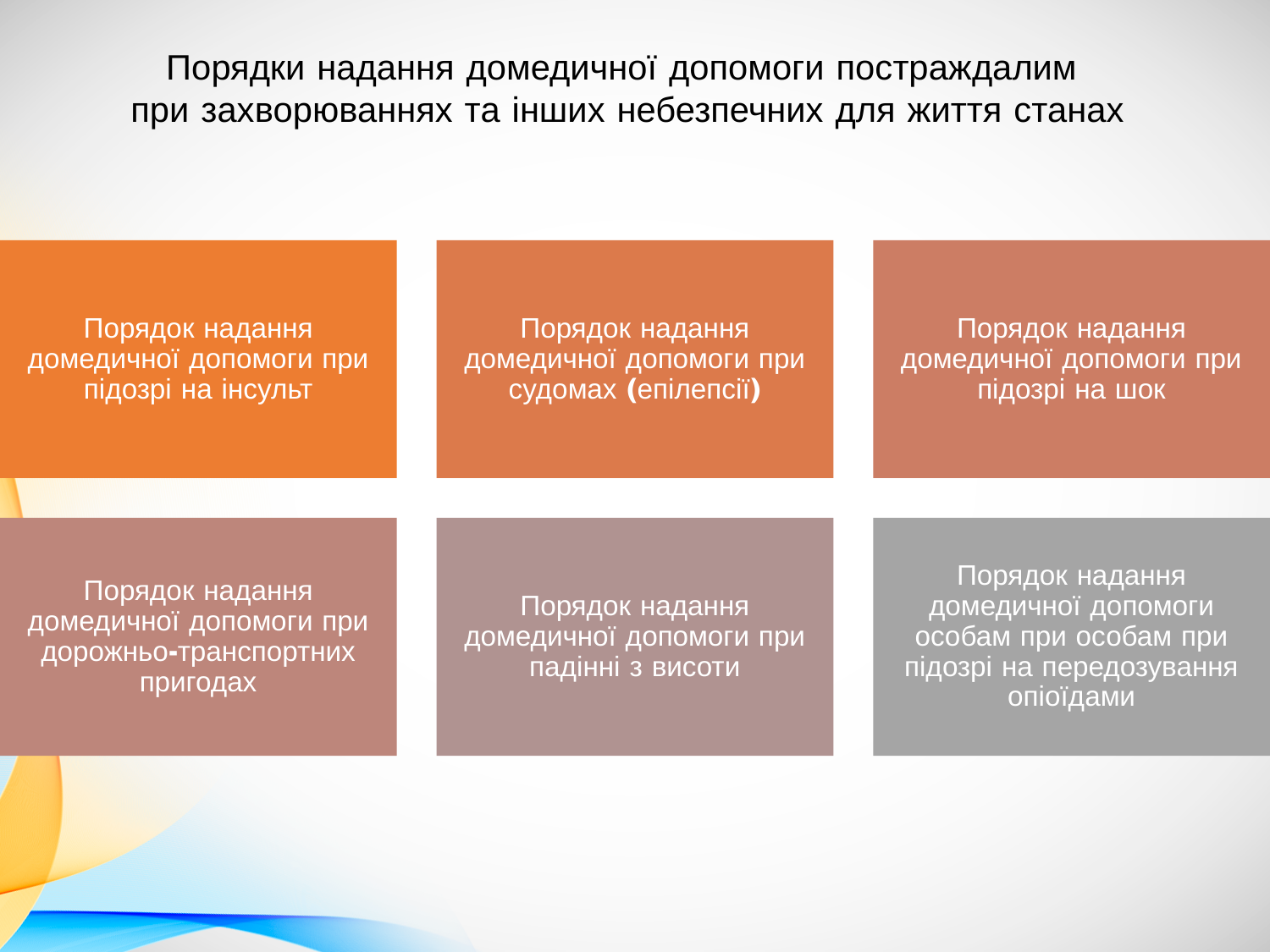

Порядки надання домедичної допомоги постраждалим
при захворюваннях та інших небезпечних для життя станах
Порядок надання домедичної допомоги при підозрі на інсульт
Порядок надання домедичної допомоги при судомах (епілепсії)
Порядок надання домедичної допомоги при підозрі на шок
Порядок надання домедичної допомоги при дорожньо-транспортних пригодах
Порядок надання домедичної допомоги при падінні з висоти
Порядок надання домедичної допомоги особам при особам при підозрі на передозування опіоїдами